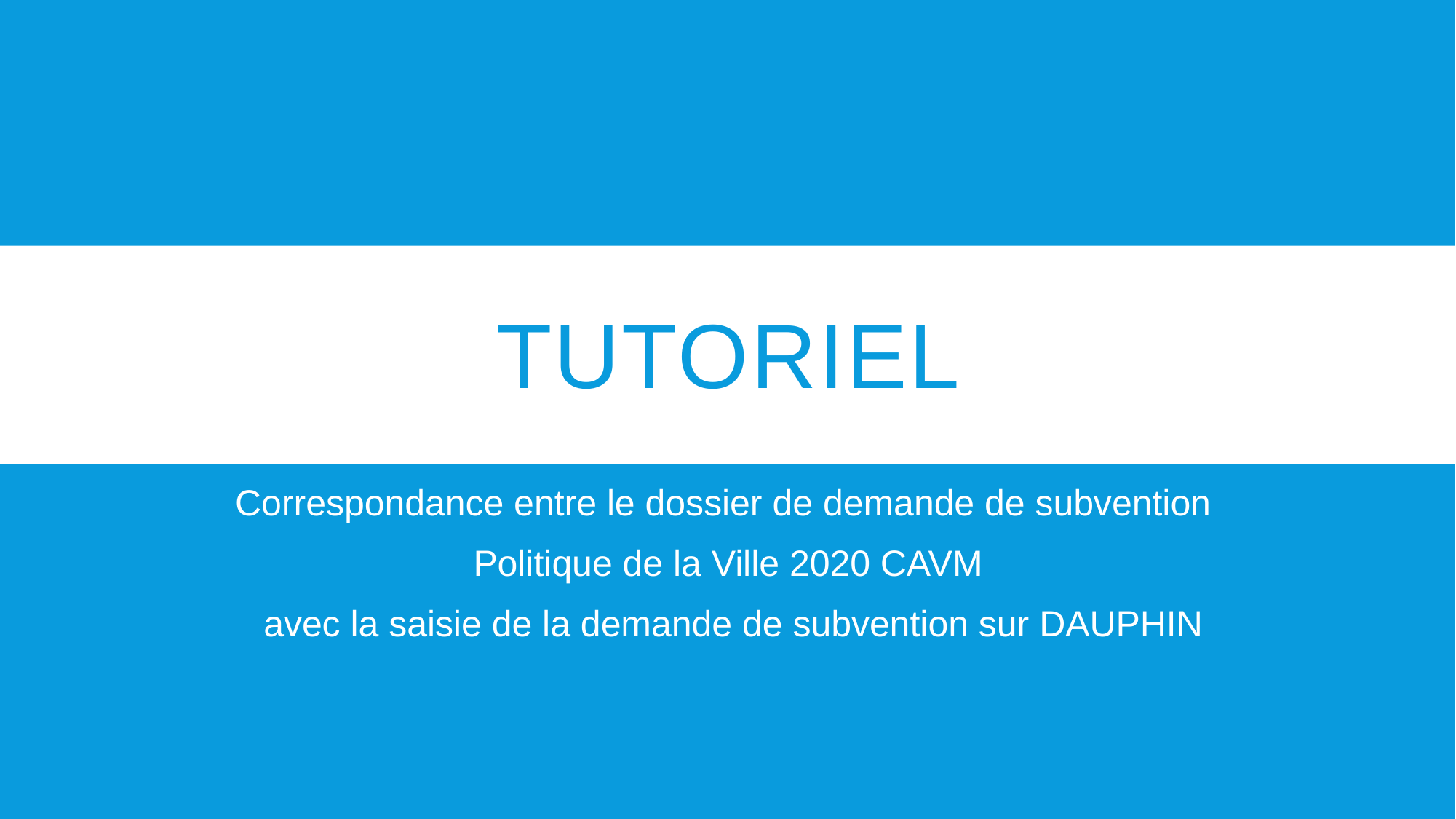

# tutoriel
Correspondance entre le dossier de demande de subvention
Politique de la Ville 2020 CAVM
 avec la saisie de la demande de subvention sur DAUPHIN